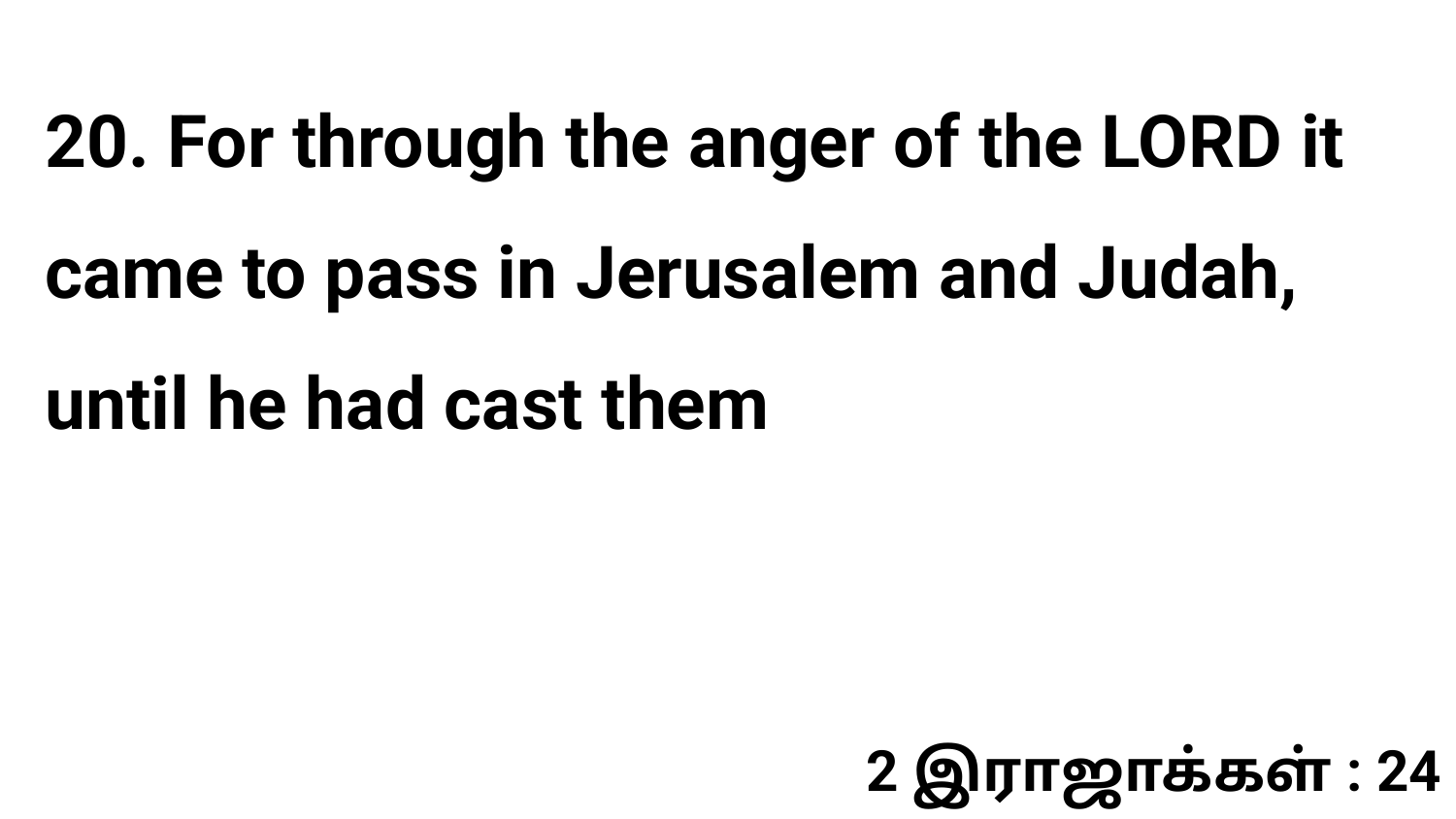

20. For through the anger of the LORD it came to pass in Jerusalem and Judah, until he had cast them
2 இராஜாக்கள் : 24